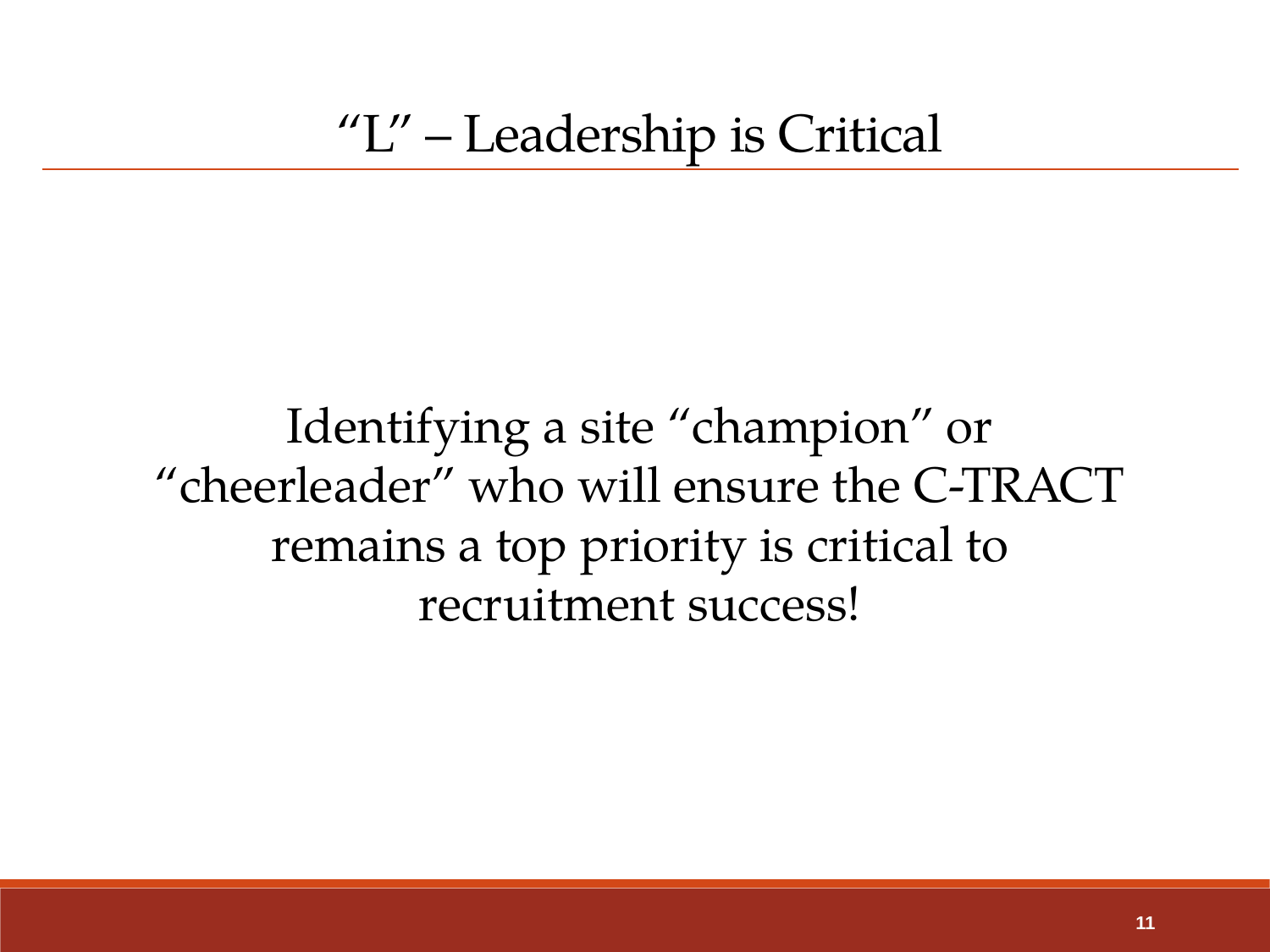

“L” – Leadership is Critical

Identifying a site “champion” or “cheerleader” who will ensure the C-TRACT remains a top priority is critical to recruitment success!
11